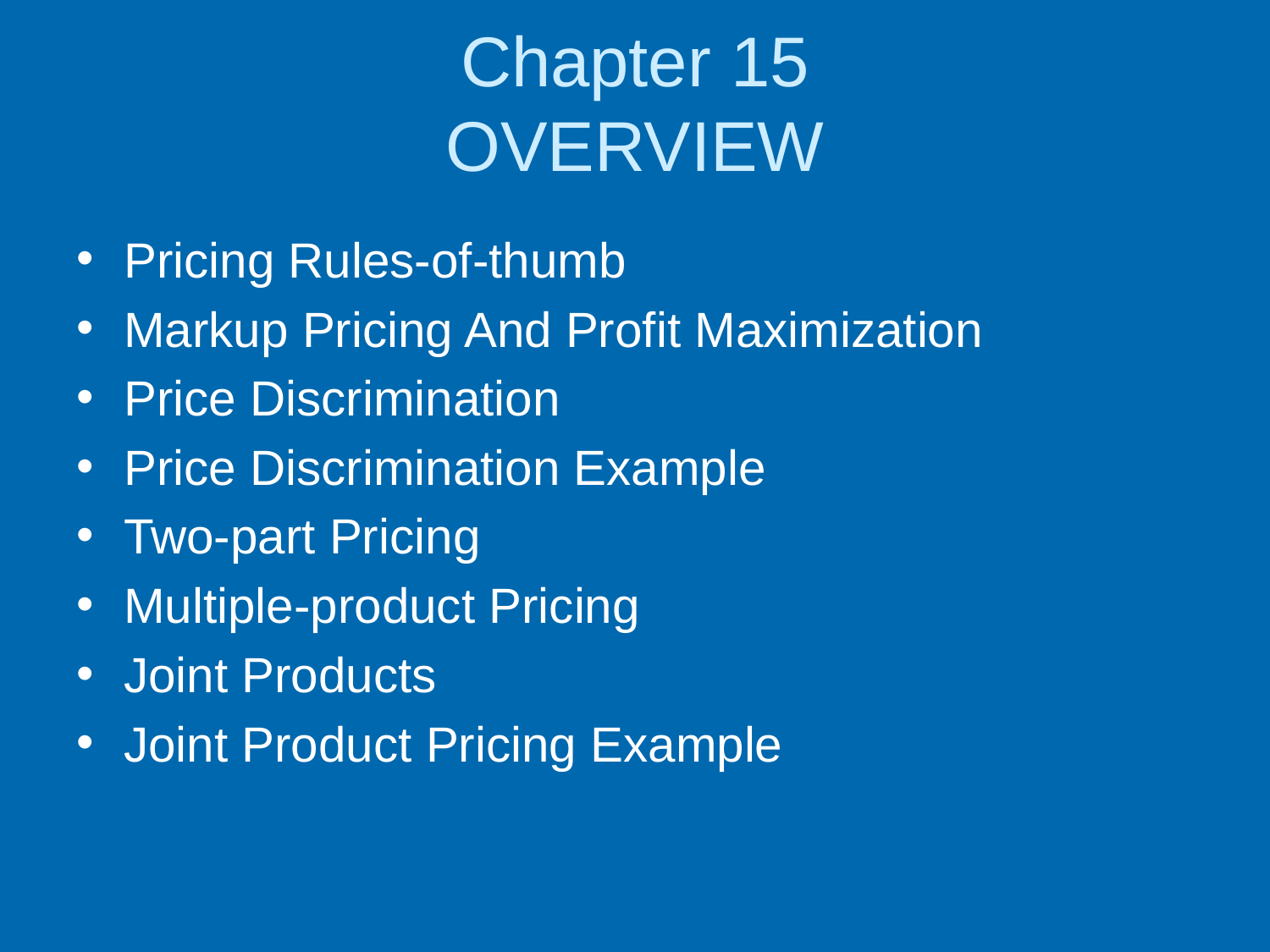

# Chapter 15 OVERVIEW
Pricing Rules-of-thumb
Markup Pricing And Profit Maximization
Price Discrimination
Price Discrimination Example
Two-part Pricing
Multiple-product Pricing
Joint Products
Joint Product Pricing Example